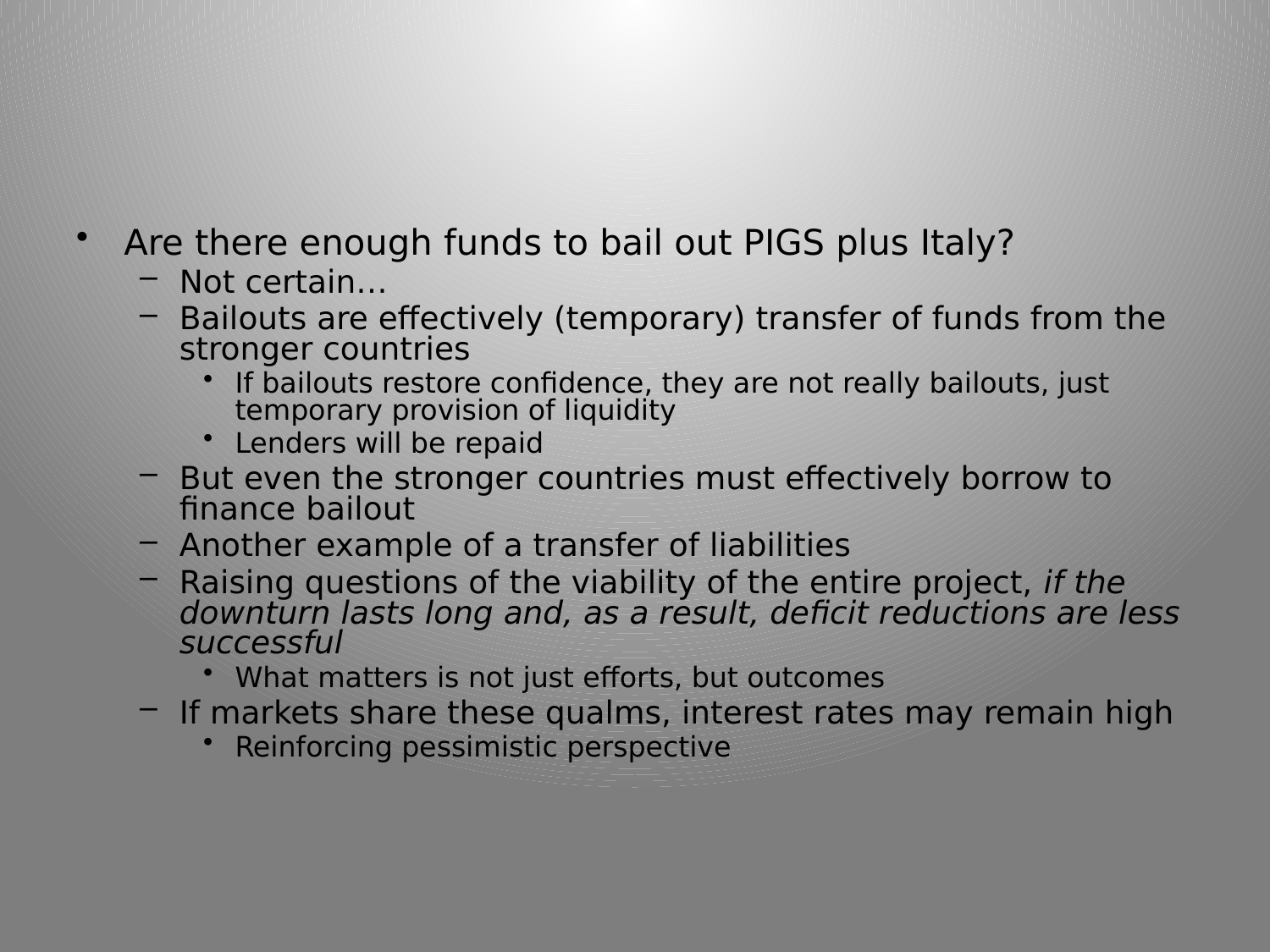

#
Are there enough funds to bail out PIGS plus Italy?
Not certain…
Bailouts are effectively (temporary) transfer of funds from the stronger countries
If bailouts restore confidence, they are not really bailouts, just temporary provision of liquidity
Lenders will be repaid
But even the stronger countries must effectively borrow to finance bailout
Another example of a transfer of liabilities
Raising questions of the viability of the entire project, if the downturn lasts long and, as a result, deficit reductions are less successful
What matters is not just efforts, but outcomes
If markets share these qualms, interest rates may remain high
Reinforcing pessimistic perspective